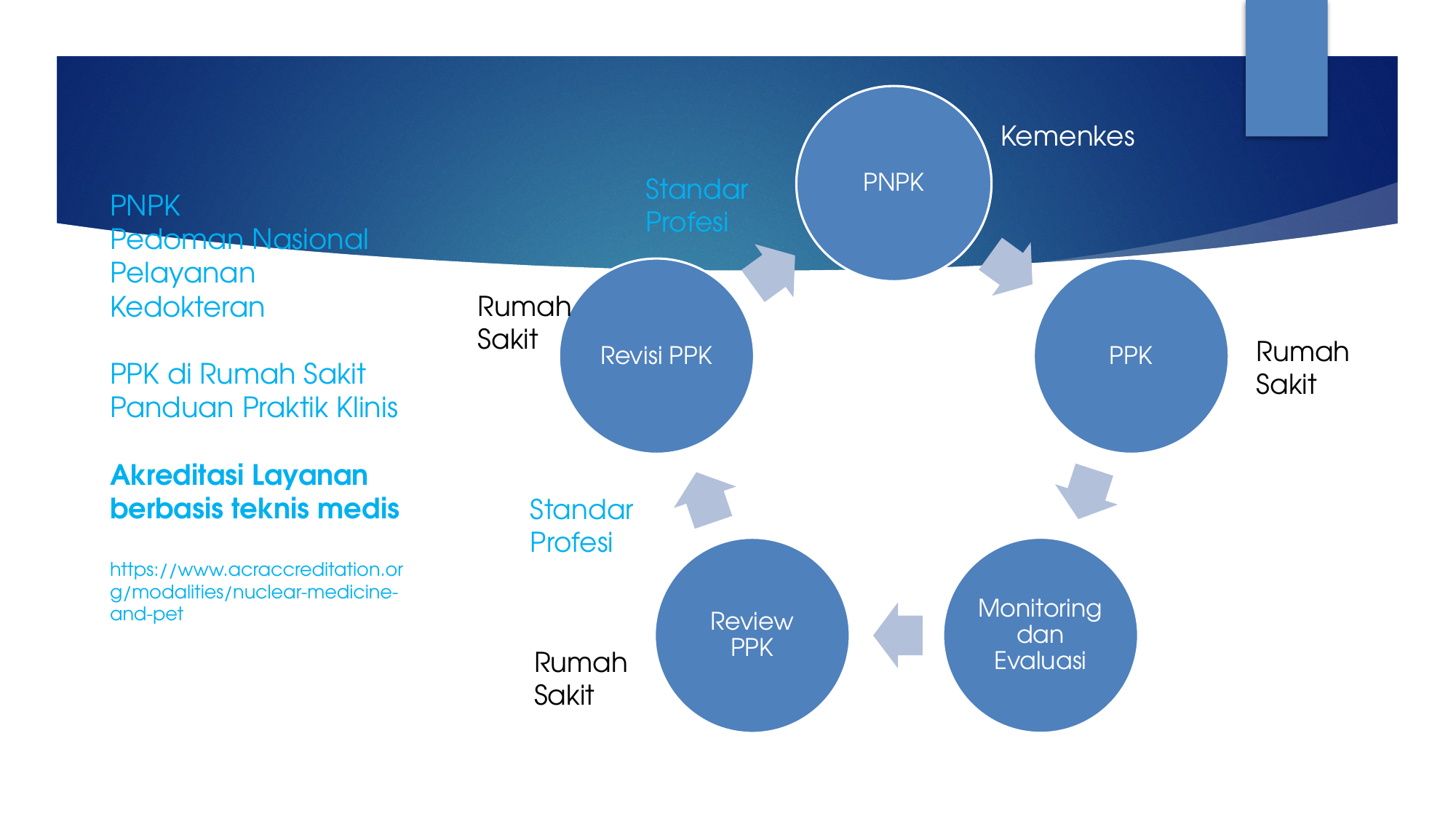

PNPK

PPK

Monitoring dan Evaluasi

Review PPK

Revisi PPK

Kemenkes
Standar Profesi
# PNPK Pedoman Nasional Pelayanan Kedokteran PPK di Rumah Sakit Panduan Praktik Klinis Akreditasi Layanan berbasis teknis medis https://www.acraccreditation.org/modalities/nuclear-medicine-and-pet
Rumah Sakit
Rumah Sakit
Standar Profesi
Rumah Sakit